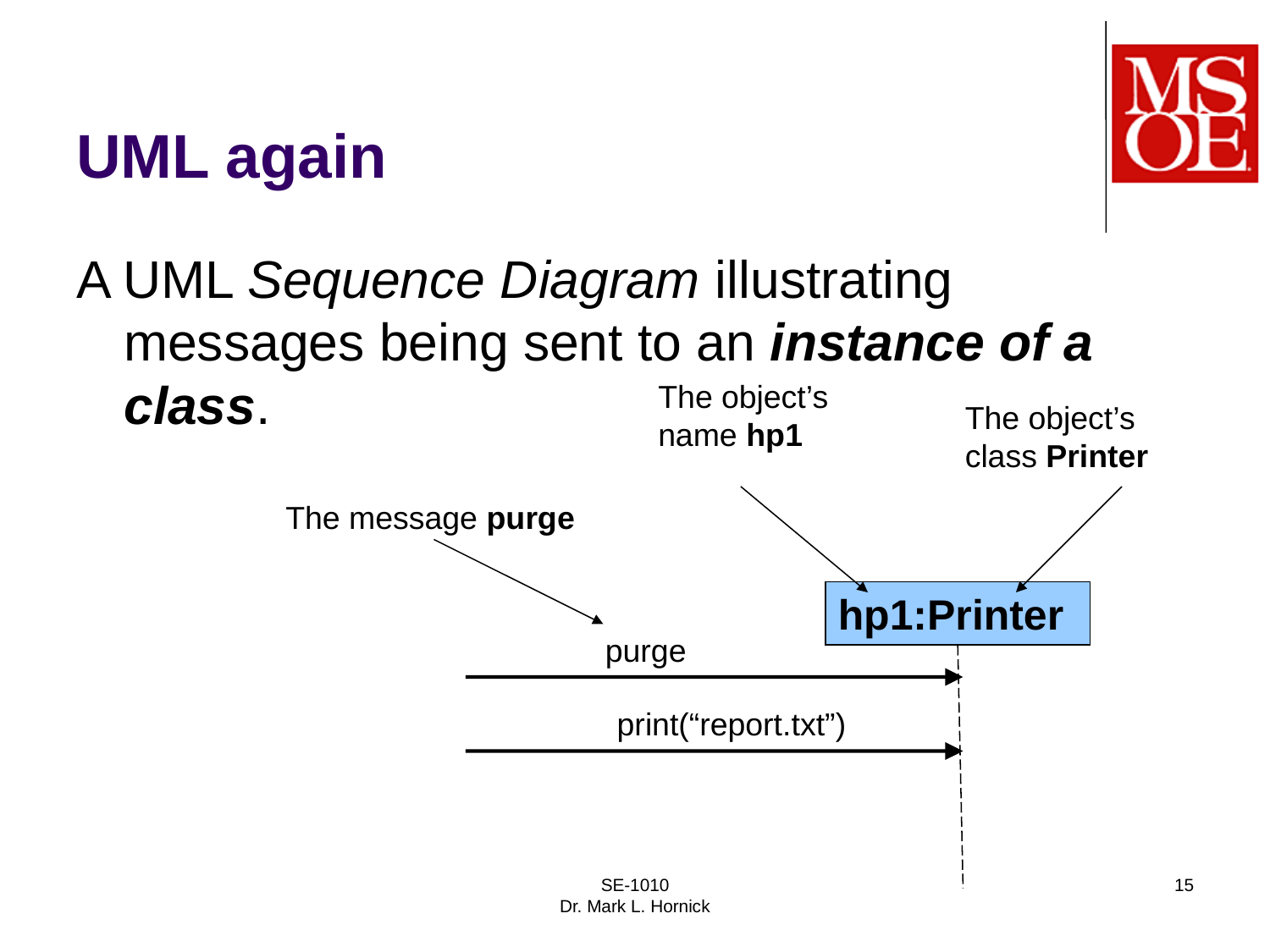

# UML again
A UML Sequence Diagram illustrating  messages being sent to an instance of a class.
The object’s name hp1
The object’s class Printer

The message purge

hp1:Printer
purge

print(“report.txt”)

SE-1010
Dr. Mark L. Hornick
15